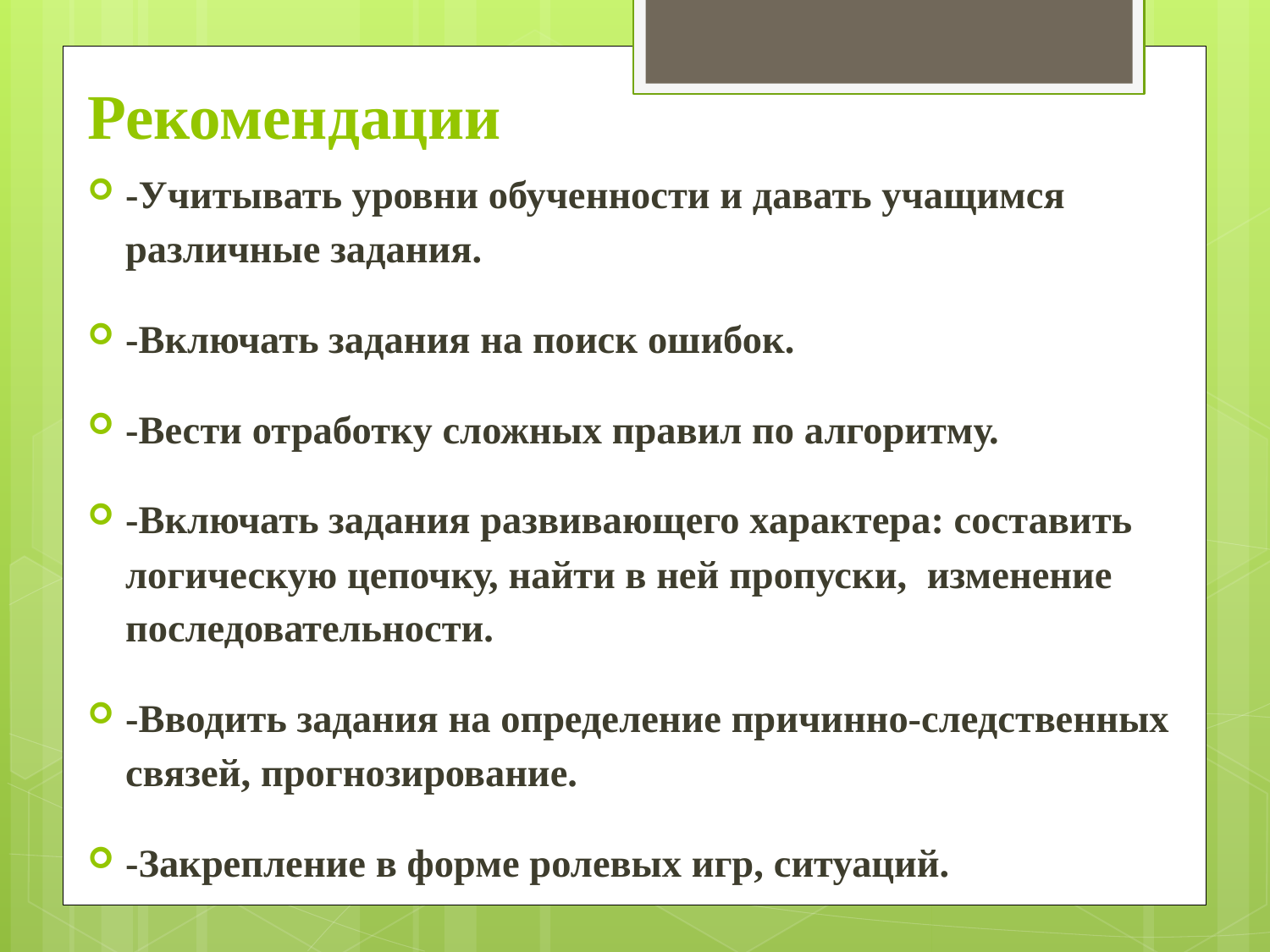

# Рекомендации
-Учитывать уровни обученности и давать учащимся различные задания.
-Включать задания на поиск ошибок.
-Вести отработку сложных правил по алгоритму.
-Включать задания развивающего характера: составить логическую цепочку, найти в ней пропуски,  изменение последовательности.
-Вводить задания на определение причинно-следственных связей, прогнозирование.
-Закрепление в форме ролевых игр, ситуаций.